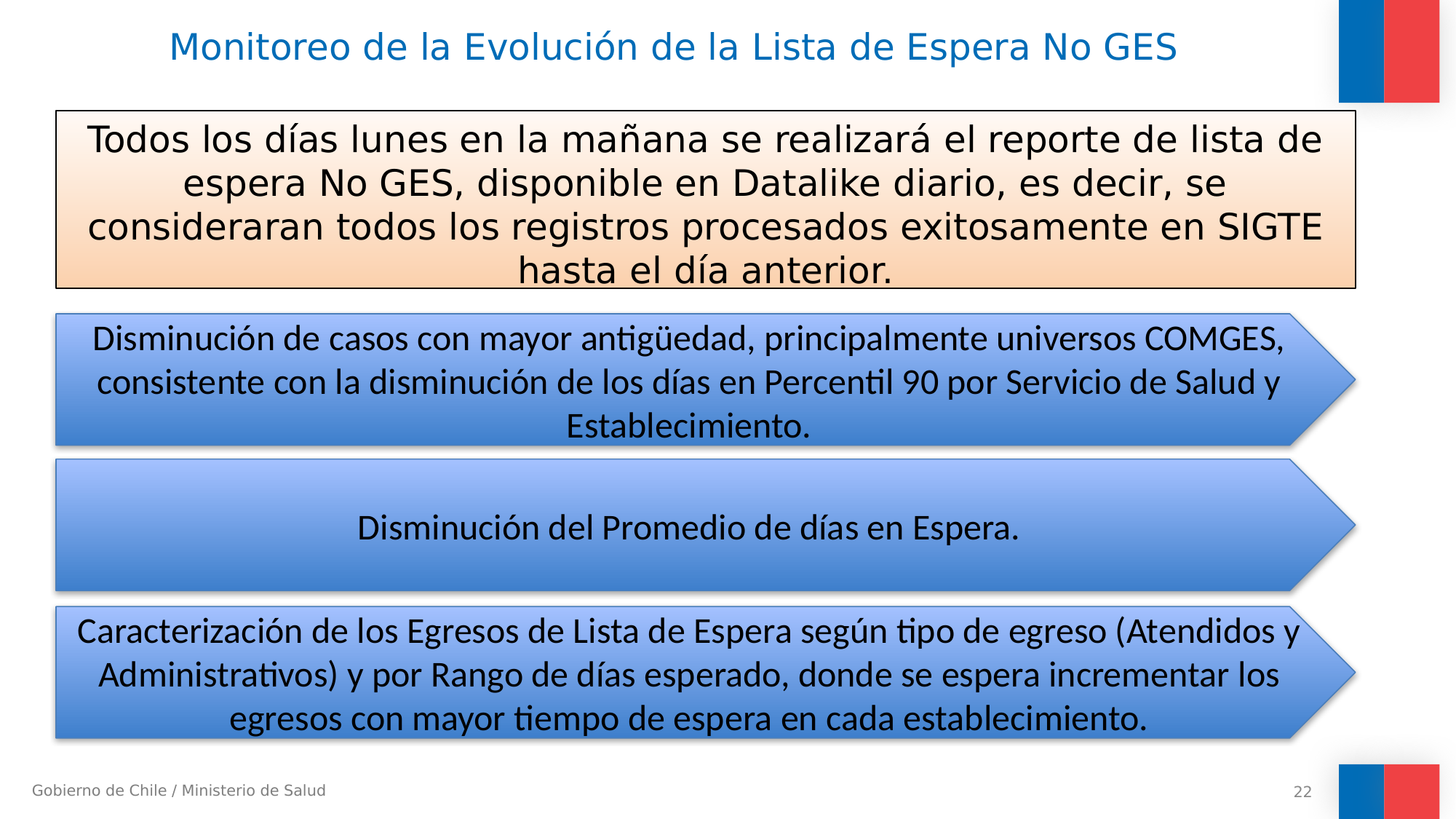

# Monitoreo de la Evolución de la Lista de Espera No GES
Todos los días lunes en la mañana se realizará el reporte de lista de espera No GES, disponible en Datalike diario, es decir, se consideraran todos los registros procesados exitosamente en SIGTE hasta el día anterior.
Disminución de casos con mayor antigüedad, principalmente universos COMGES, consistente con la disminución de los días en Percentil 90 por Servicio de Salud y Establecimiento.
Disminución del Promedio de días en Espera.
Caracterización de los Egresos de Lista de Espera según tipo de egreso (Atendidos y Administrativos) y por Rango de días esperado, donde se espera incrementar los egresos con mayor tiempo de espera en cada establecimiento.
22